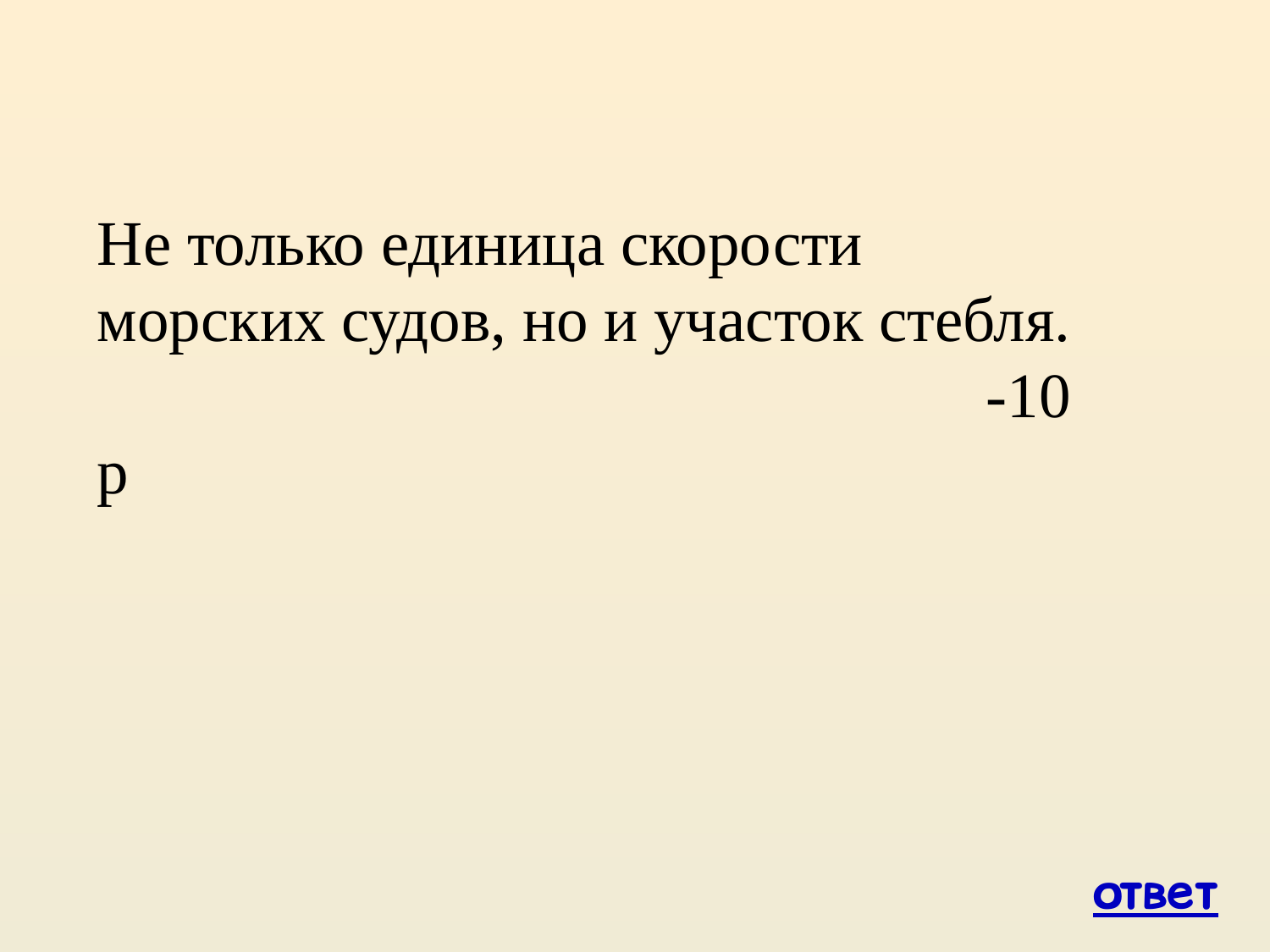

Не только единица скорости морских судов, но и участок стебля.                           				-10 p
ответ